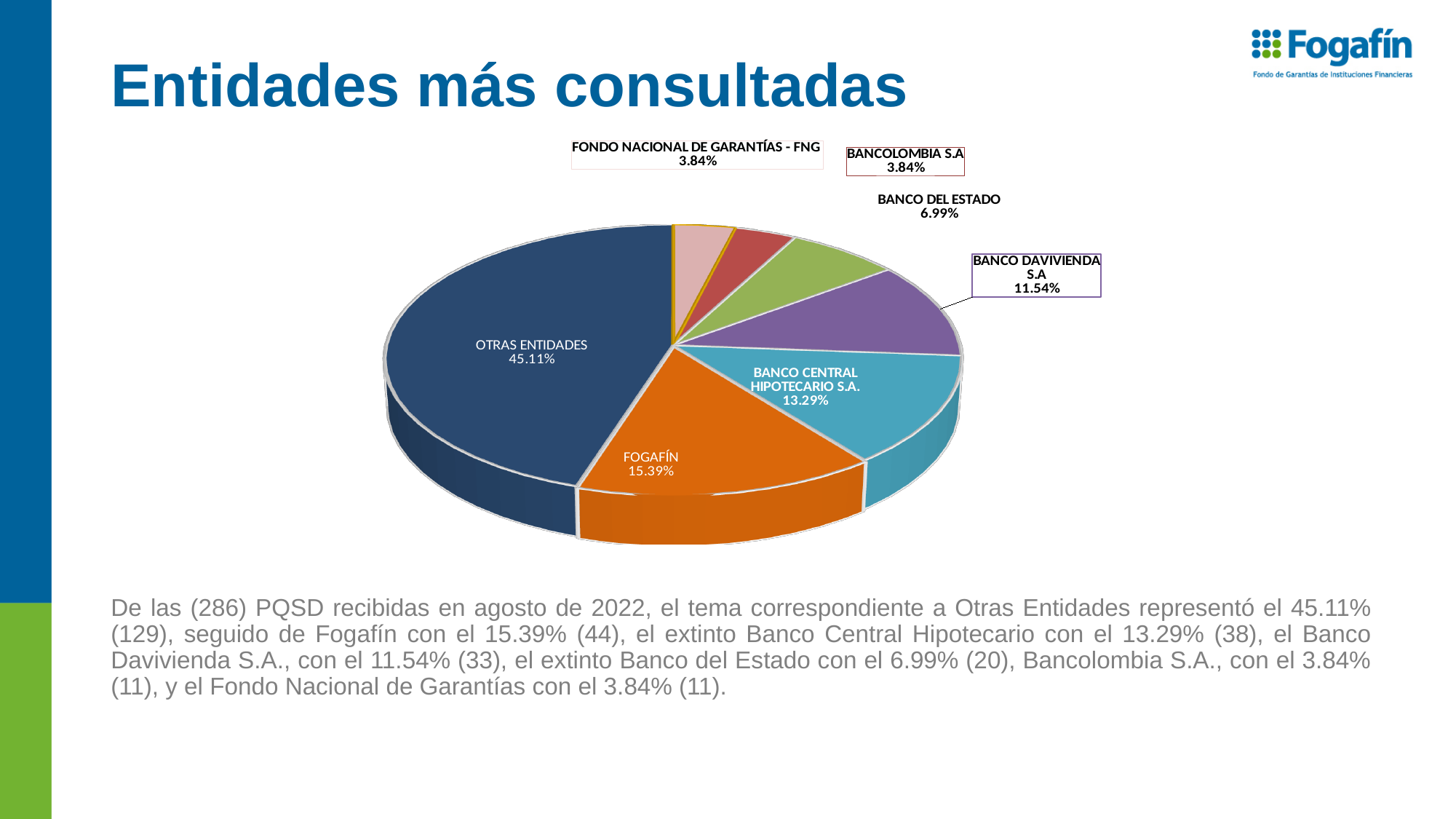

# Entidades más consultadas

[unsupported chart]

De las (286) PQSD recibidas en agosto de 2022, el tema correspondiente a Otras Entidades representó el 45.11% (129), seguido de Fogafín con el 15.39% (44), el extinto Banco Central Hipotecario con el 13.29% (38), el Banco Davivienda S.A., con el 11.54% (33), el extinto Banco del Estado con el 6.99% (20), Bancolombia S.A., con el 3.84% (11), y el Fondo Nacional de Garantías con el 3.84% (11).